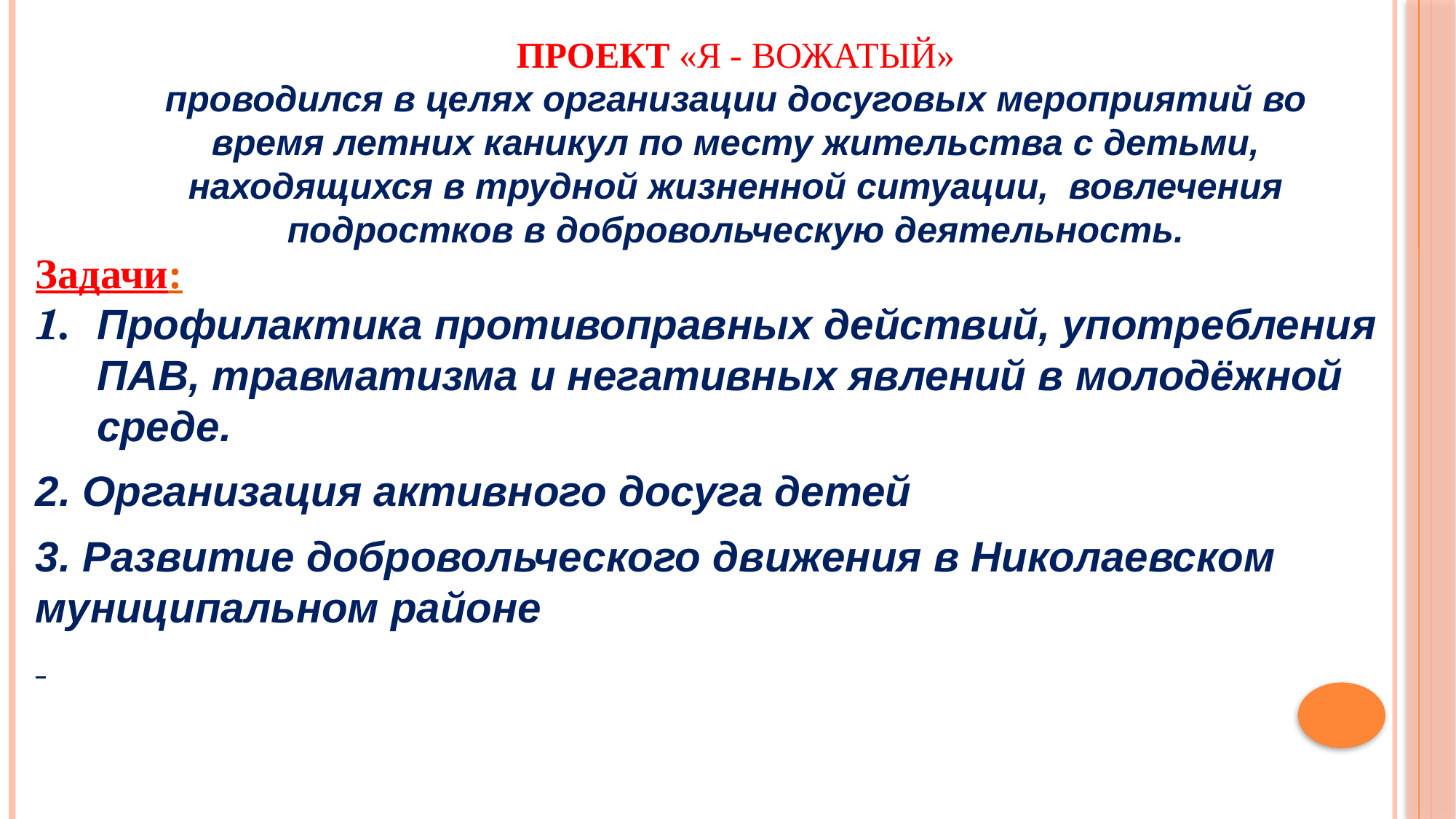

ПРОЕКТ «Я - ВОЖАТЫЙ»
проводился в целях организации досуговых мероприятий во время летних каникул по месту жительства с детьми, находящихся в трудной жизненной ситуации,  вовлечения подростков в добровольческую деятельность.

Задачи:
Профилактика противоправных действий, употребления ПАВ, травматизма и негативных явлений в молодёжной среде.

2. Организация активного досуга детей

3. Развитие добровольческого движения в Николаевском муниципальном районе